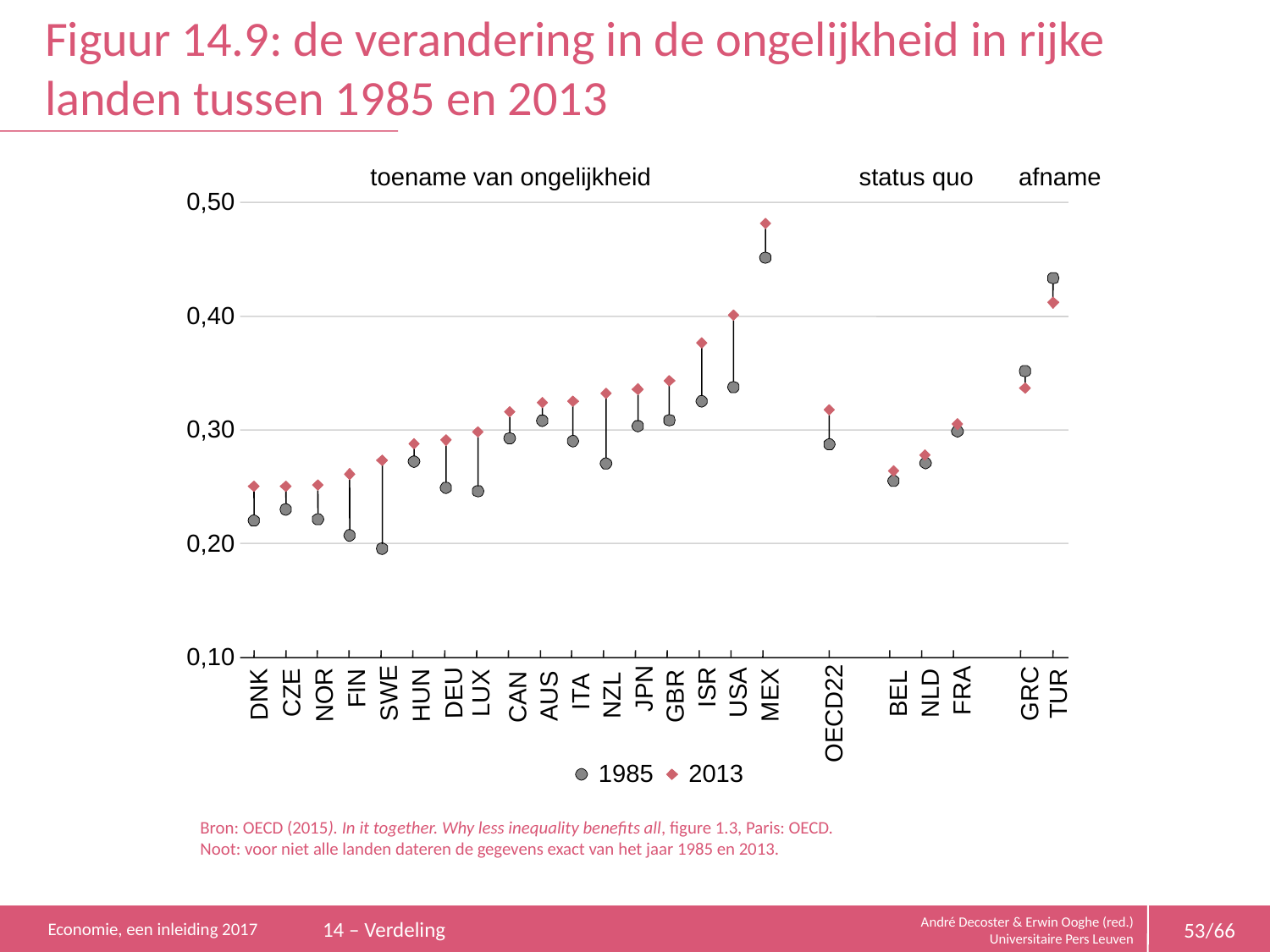

# Figuur 14.9: de verandering in de ongelijkheid in rijke landen tussen 1985 en 2013
toename van ongelijkheid
status quo
afname
0,50

0,40

0,30

0,20

0,10

ISR
FIN
JPN
FRA
ITA
USA
DEU
CZE
SWE
NLD
LUX
GRC
TUR
BEL
DNK
NOR
MEX
NZL
HUN
AUS
GBR
CAN
OECD22
1985
2013

Bron: OECD (2015). In it together. Why less inequality benefits all, figure 1.3, Paris: OECD.
Noot: voor niet alle landen dateren de gegevens exact van het jaar 1985 en 2013.